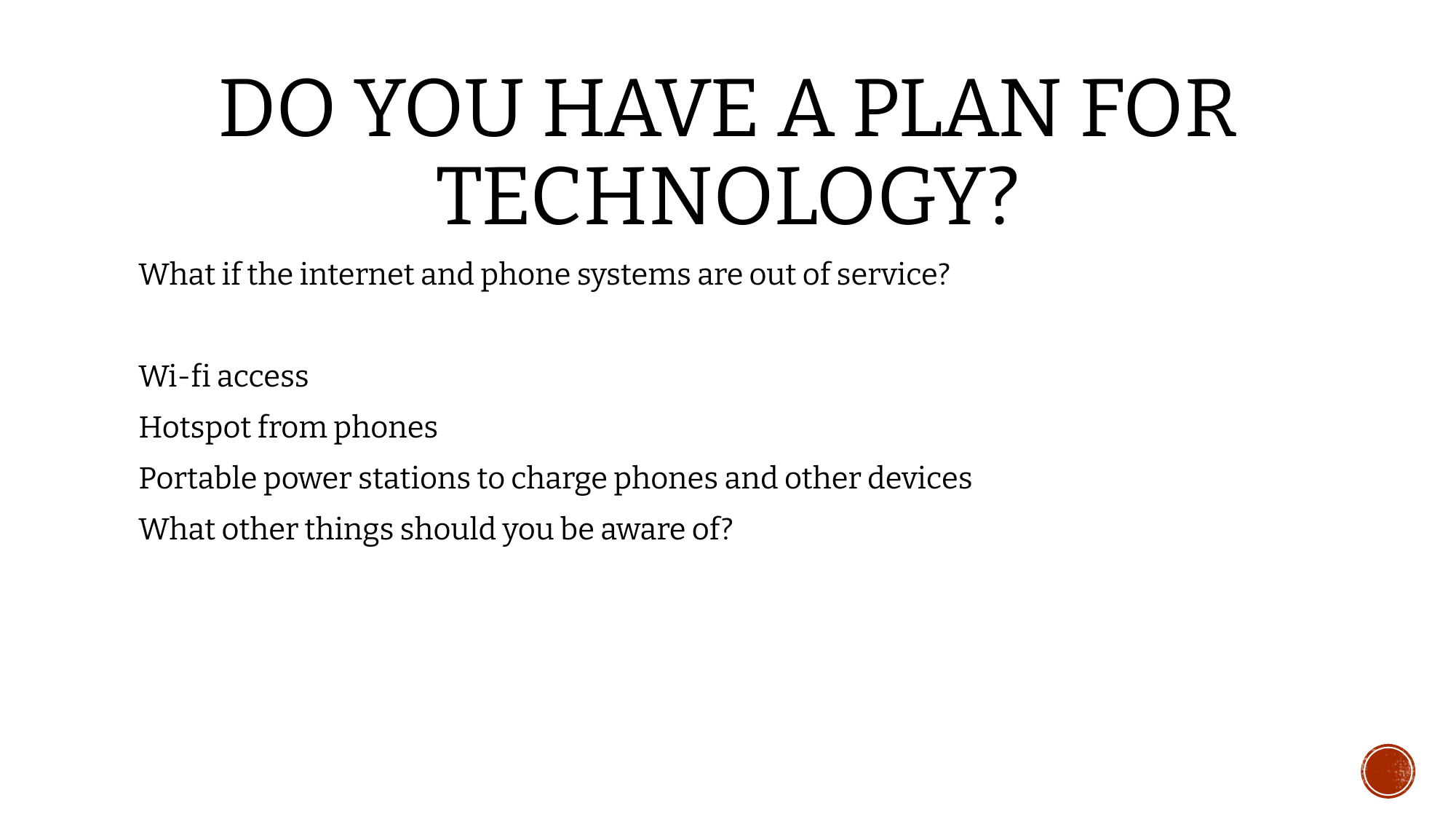

# Do you have a plan for technology?
What if the internet and phone systems are out of service?

Wi-fi access
Hotspot from phones
Portable power stations to charge phones and other devices
What other things should you be aware of?